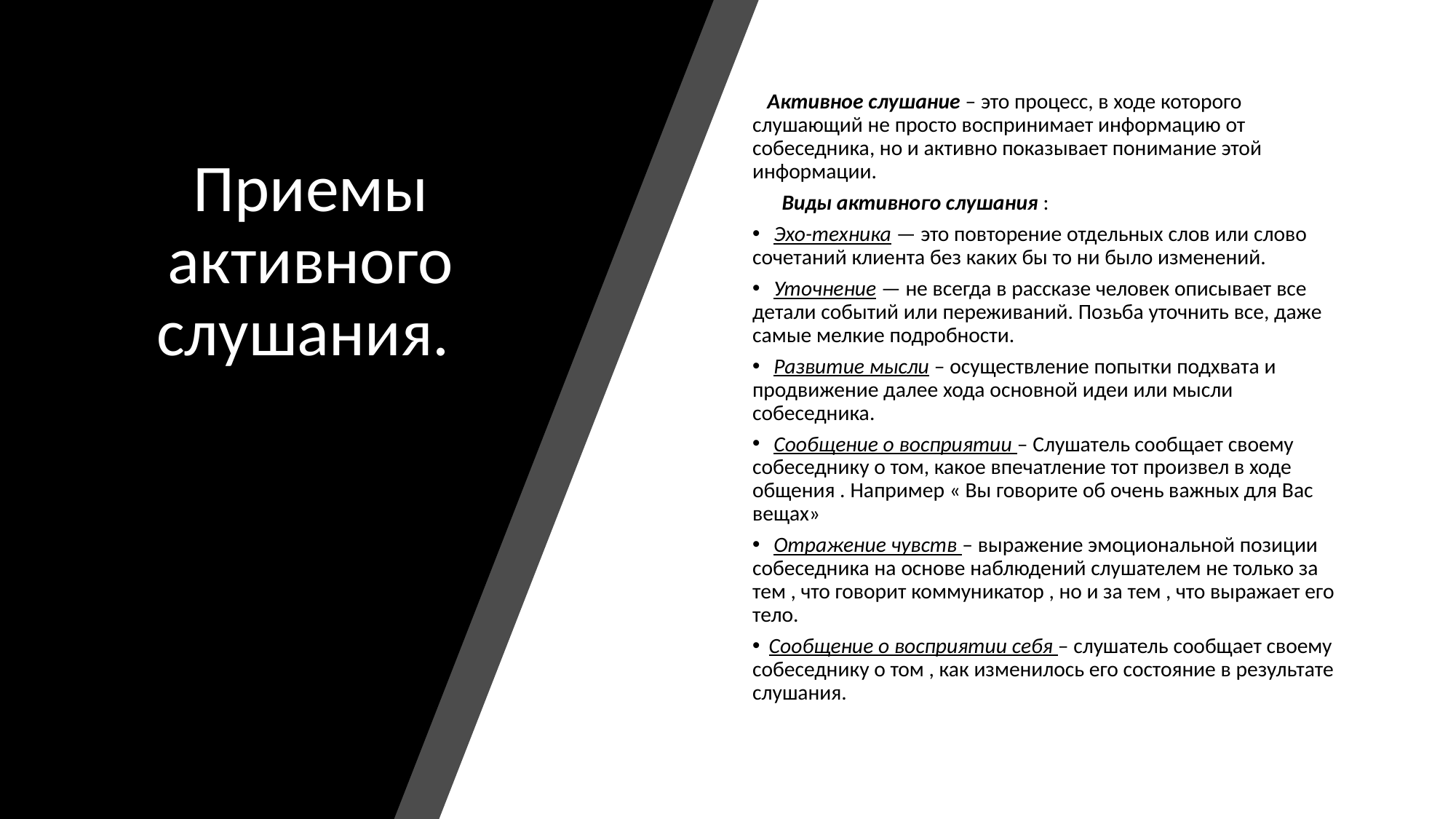

Приемы активного слушания.
   Активное слушание – это процесс, в ходе которого слушающий не просто воспринимает информацию от собеседника, но и активно показывает понимание этой информации.
      Виды активного слушания :
   Эхо-техника — это повторение отдельных слов или слово­сочетаний клиента без каких бы то ни было изменений.
   Уточнение — не всегда в рассказе человек описывает все детали событий или переживаний. Позьба уточнить все, даже самые мелкие подробности.
   Развитие мысли – осуществление попытки подхвата и продвижение далее хода основной идеи или мысли собеседника.
   Сообщение о восприятии – Слушатель сообщает своему собеседнику о том, какое впечатление тот произвел в ходе общения . Например « Вы говорите об очень важных для Вас вещах»
   Отражение чувств – выражение эмоциональной позиции собеседника на основе наблюдений слушателем не только за тем , что говорит коммуникатор , но и за тем , что выражает его тело.
  Сообщение о восприятии себя – слушатель сообщает своему собеседнику о том , как изменилось его состояние в результате слушания.